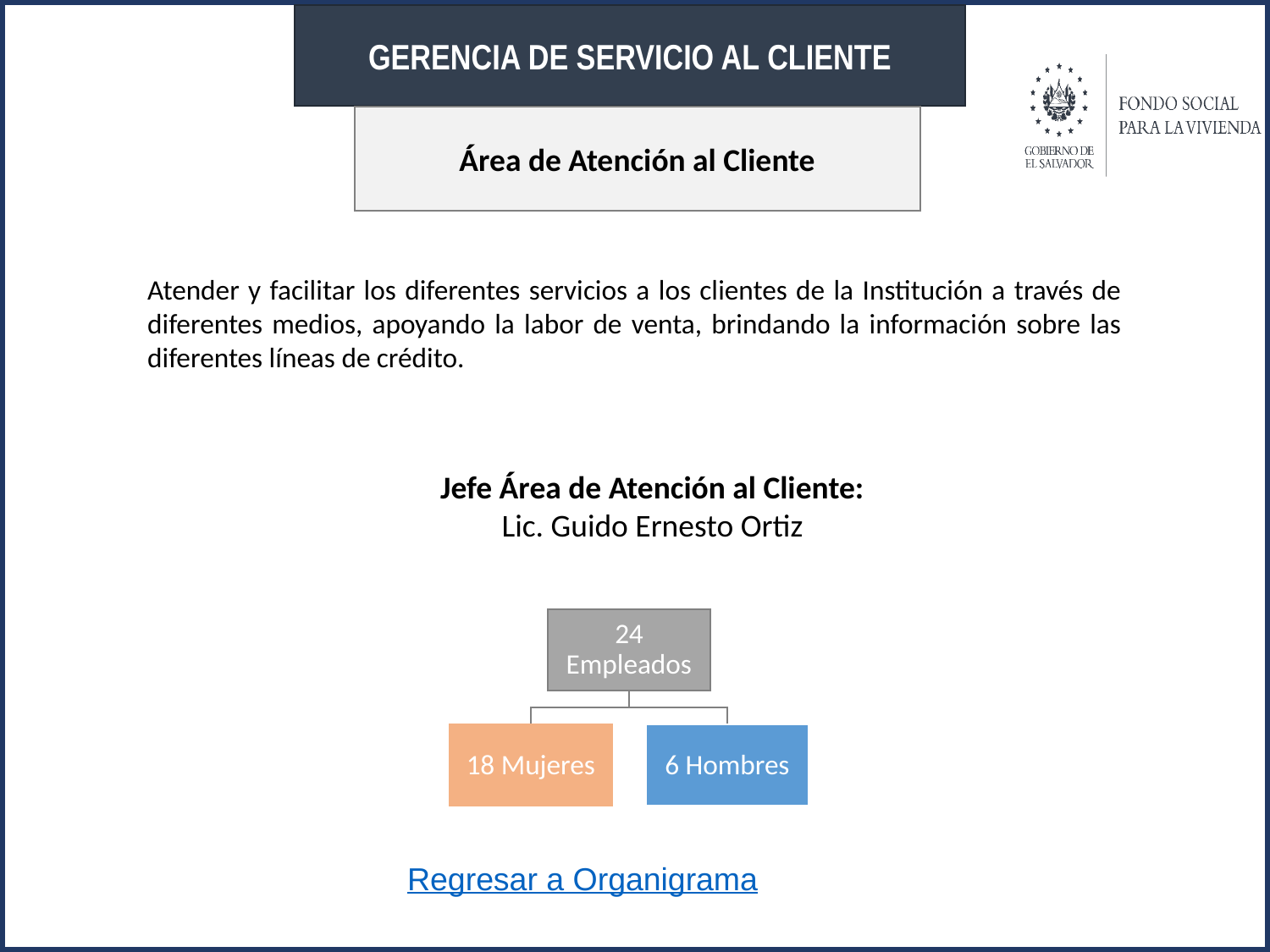

GERENCIA DE SERVICIO AL CLIENTE
Área de Atención al Cliente
Atender y facilitar los diferentes servicios a los clientes de la Institución a través de diferentes medios, apoyando la labor de venta, brindando la información sobre las diferentes líneas de crédito.
Jefe Área de Atención al Cliente:
Lic. Guido Ernesto Ortiz
24 Empleados
18 Mujeres
6 Hombres
Regresar a Organigrama